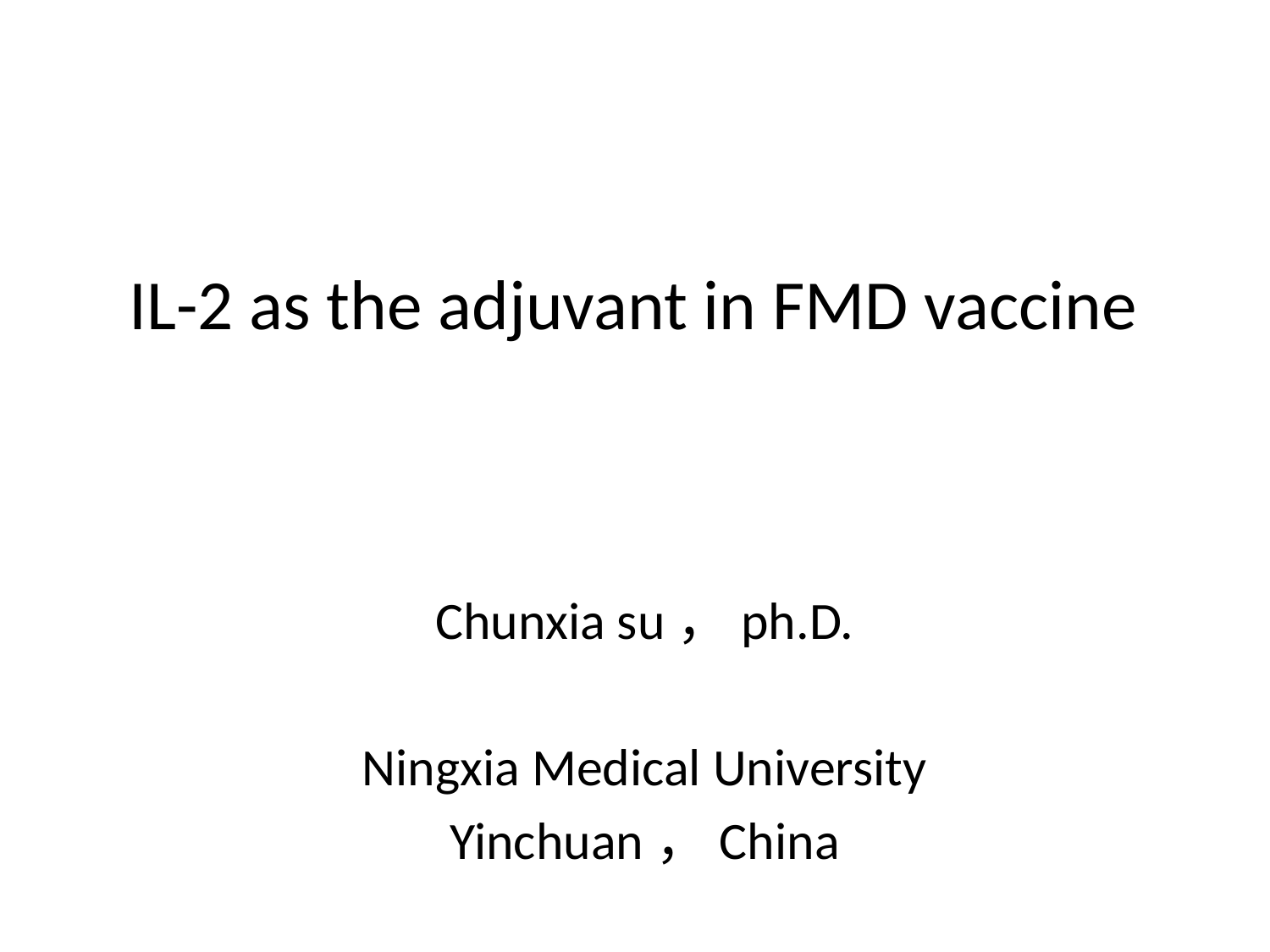

# IL-2 as the adjuvant in FMD vaccine
Chunxia su，ph.D.

Ningxia Medical University
Yinchuan，China